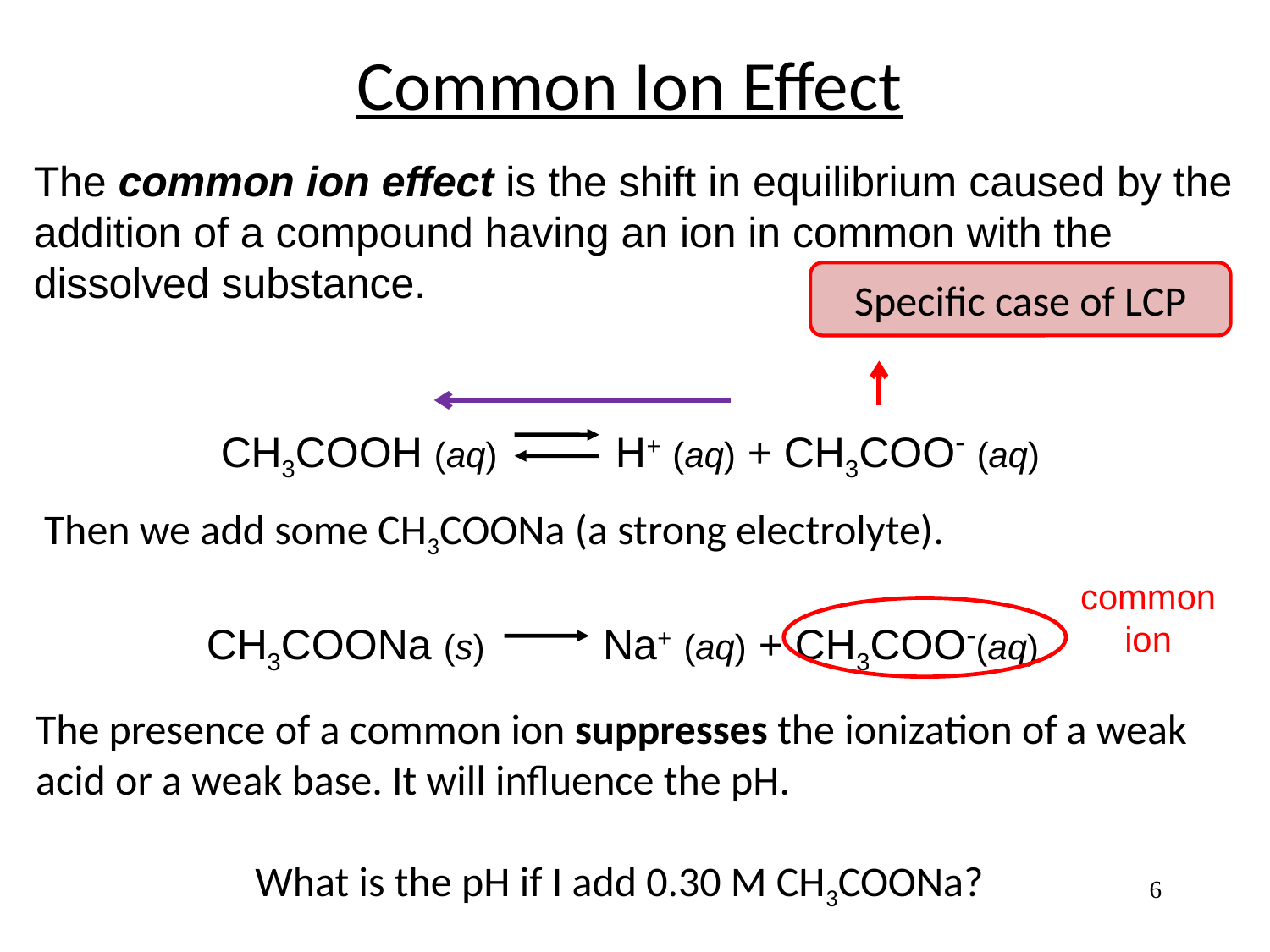

Common Ion Effect
The common ion effect is the shift in equilibrium caused by the addition of a compound having an ion in common with the dissolved substance.
Specific case of LCP
CH3COOH (aq)          H+ (aq) + CH3COO- (aq)

Then we add some CH3COONa (a strong electrolyte).
common ion

CH3COONa (s)          Na+ (aq) + CH3COO-(aq)

The presence of a common ion suppresses the ionization of a weak acid or a weak base. It will influence the pH.
What is the pH if I add 0.30 M CH3COONa?
6